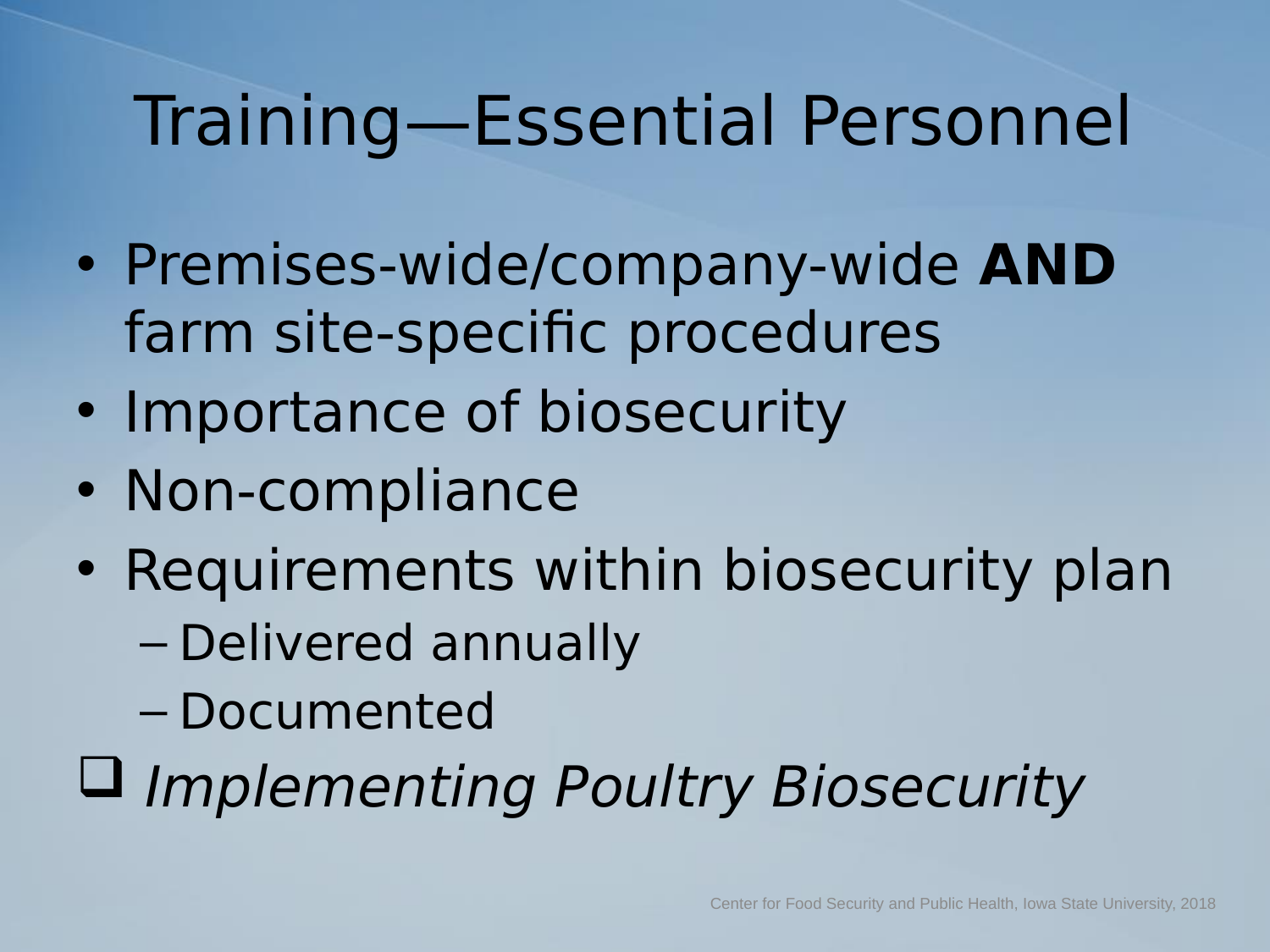

# Training—Essential Personnel
Premises-wide/company-wide AND farm site-specific procedures
Importance of biosecurity
Non-compliance
Requirements within biosecurity plan
Delivered annually
Documented
 Implementing Poultry Biosecurity
Center for Food Security and Public Health, Iowa State University, 2018